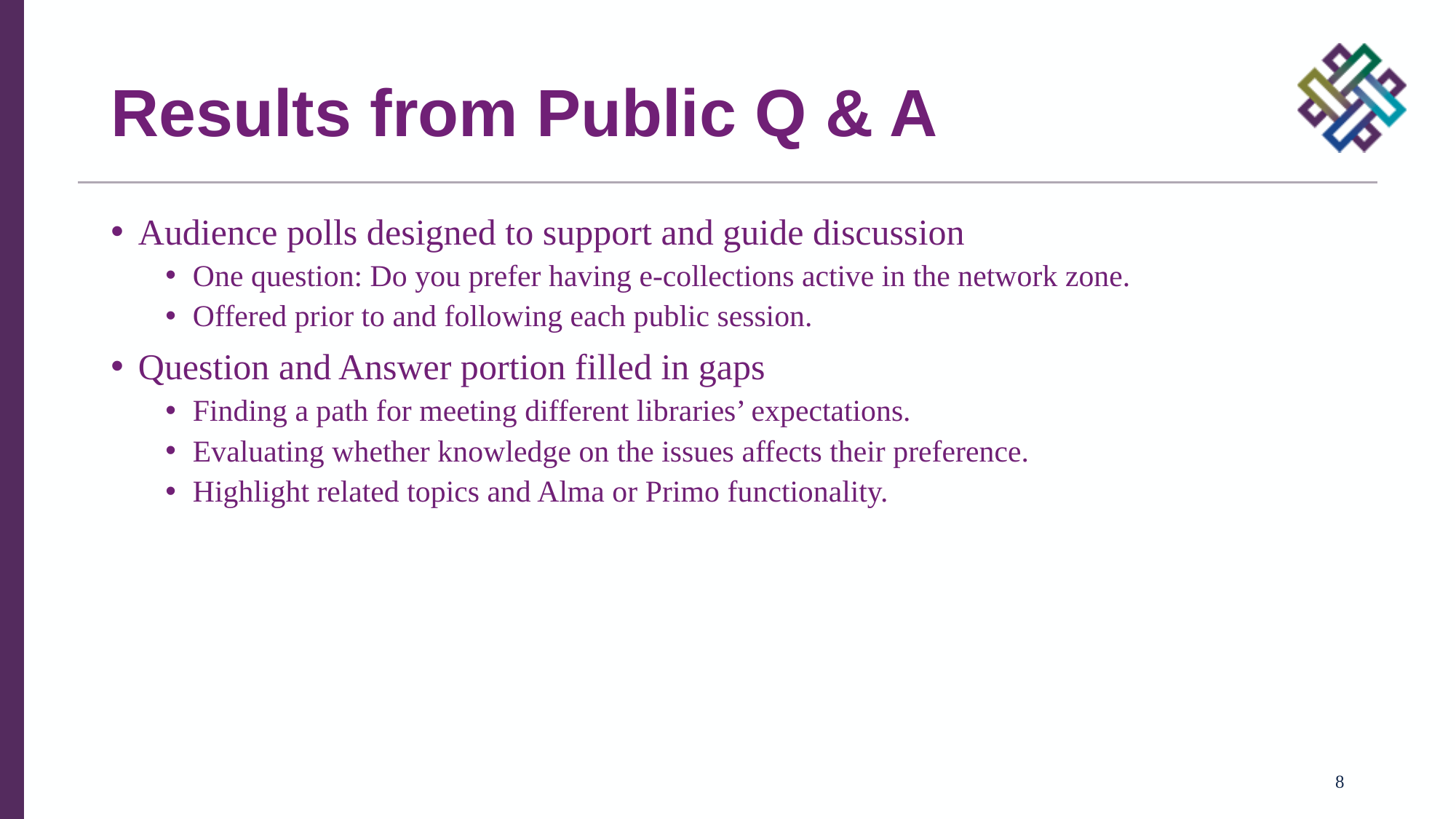

# Results from Public Q & A
Audience polls designed to support and guide discussion
One question: Do you prefer having e-collections active in the network zone.
Offered prior to and following each public session.
Question and Answer portion filled in gaps
Finding a path for meeting different libraries’ expectations.
Evaluating whether knowledge on the issues affects their preference.
Highlight related topics and Alma or Primo functionality.

8